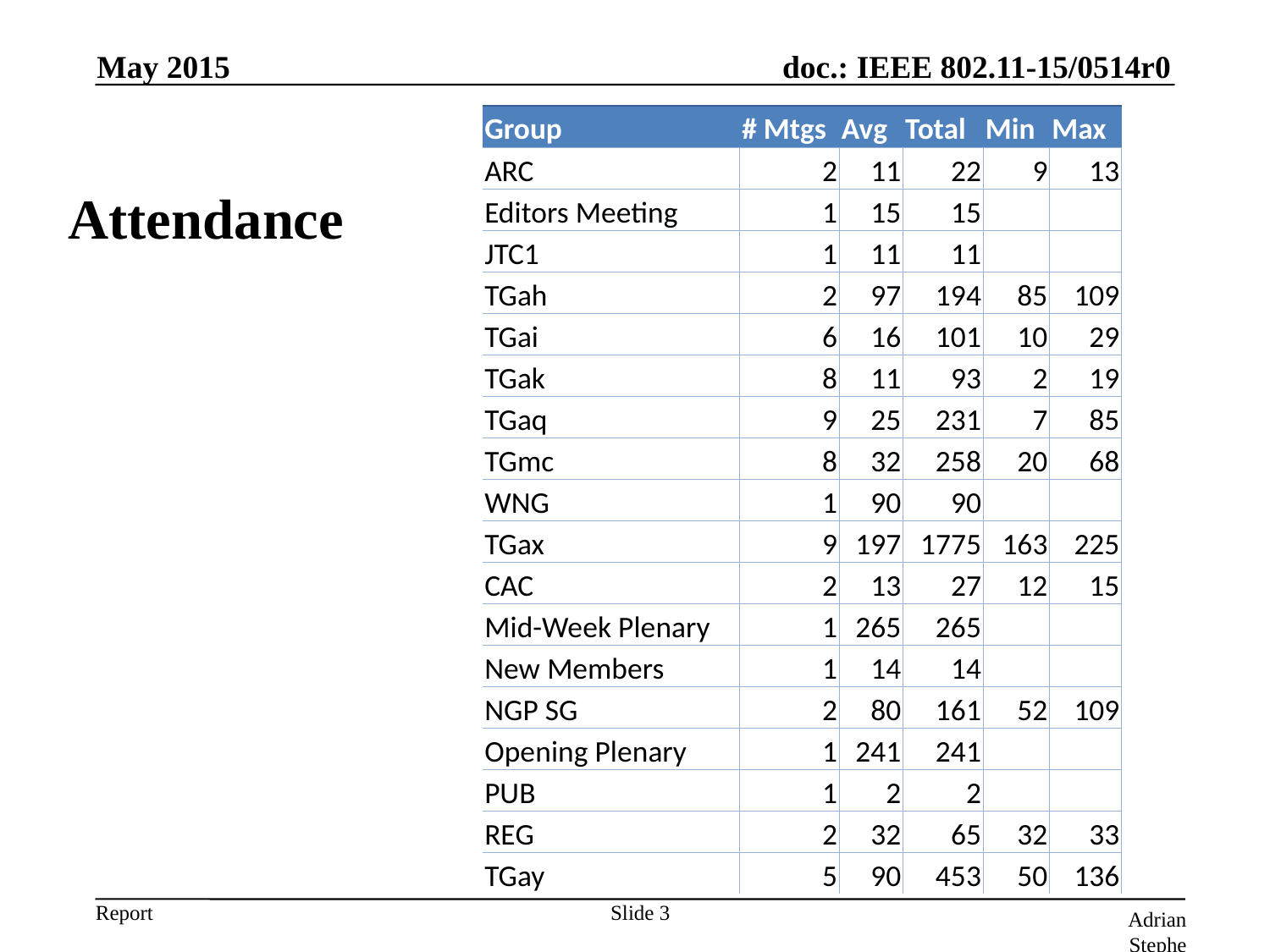

May 2015
# Attendance
| Group | # Mtgs | Avg | Total | Min | Max |
| --- | --- | --- | --- | --- | --- |
| ARC | 2 | 11 | 22 | 9 | 13 |
| Editors Meeting | 1 | 15 | 15 |  |  |
| JTC1 | 1 | 11 | 11 |  |  |
| TGah | 2 | 97 | 194 | 85 | 109 |
| TGai | 6 | 16 | 101 | 10 | 29 |
| TGak | 8 | 11 | 93 | 2 | 19 |
| TGaq | 9 | 25 | 231 | 7 | 85 |
| TGmc | 8 | 32 | 258 | 20 | 68 |
| WNG | 1 | 90 | 90 |  |  |
| TGax | 9 | 197 | 1775 | 163 | 225 |
| CAC | 2 | 13 | 27 | 12 | 15 |
| Mid-Week Plenary | 1 | 265 | 265 |  |  |
| New Members | 1 | 14 | 14 |  |  |
| NGP SG | 2 | 80 | 161 | 52 | 109 |
| Opening Plenary | 1 | 241 | 241 |  |  |
| PUB | 1 | 2 | 2 |  |  |
| REG | 2 | 32 | 65 | 32 | 33 |
| TGay | 5 | 90 | 453 | 50 | 136 |
Slide 3
Adrian Stephens, Intel